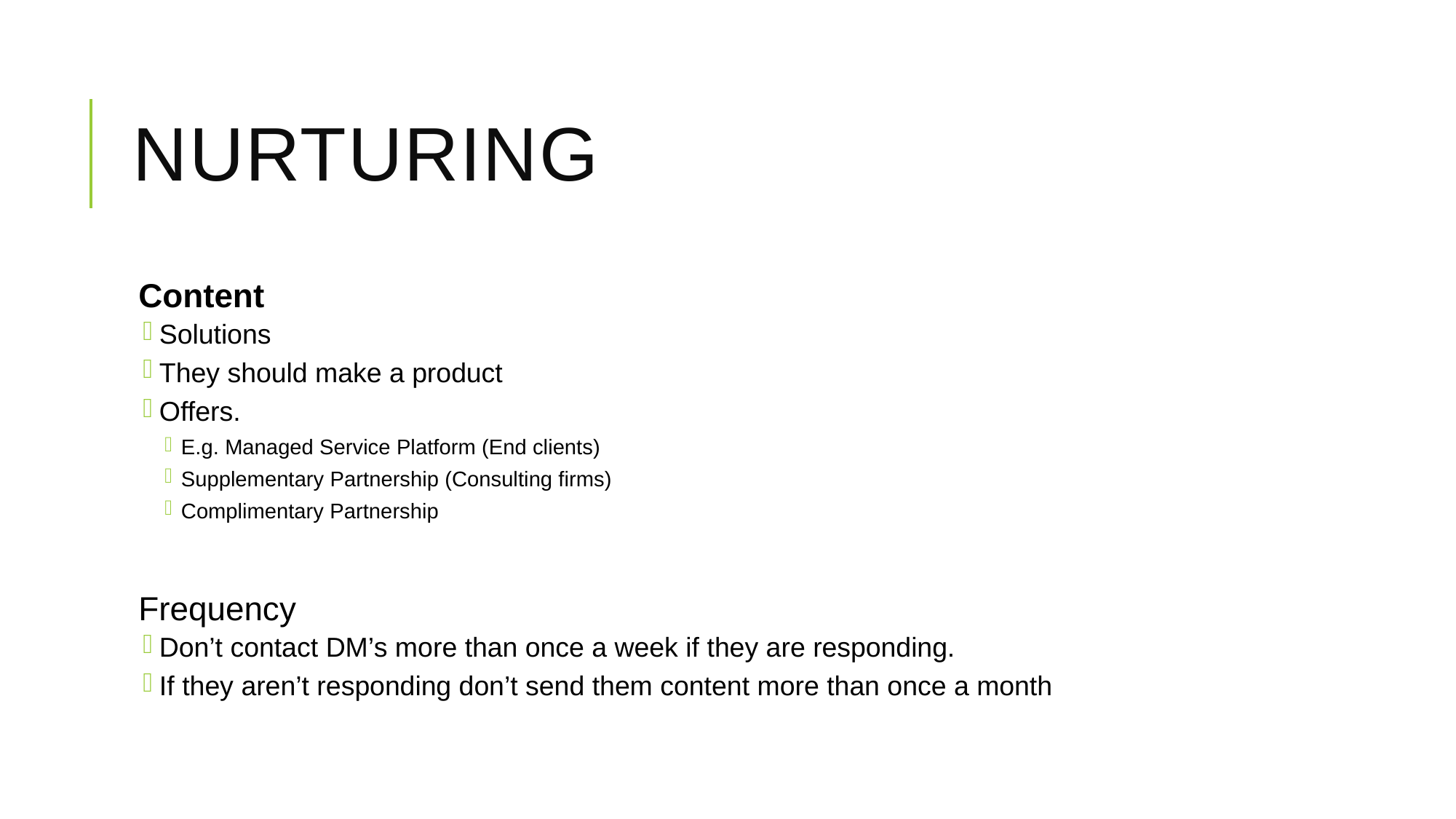

# Nurturing
Content
Solutions
They should make a product
Offers.
E.g. Managed Service Platform (End clients)
Supplementary Partnership (Consulting firms)
Complimentary Partnership

Frequency
Don’t contact DM’s more than once a week if they are responding.
If they aren’t responding don’t send them content more than once a month